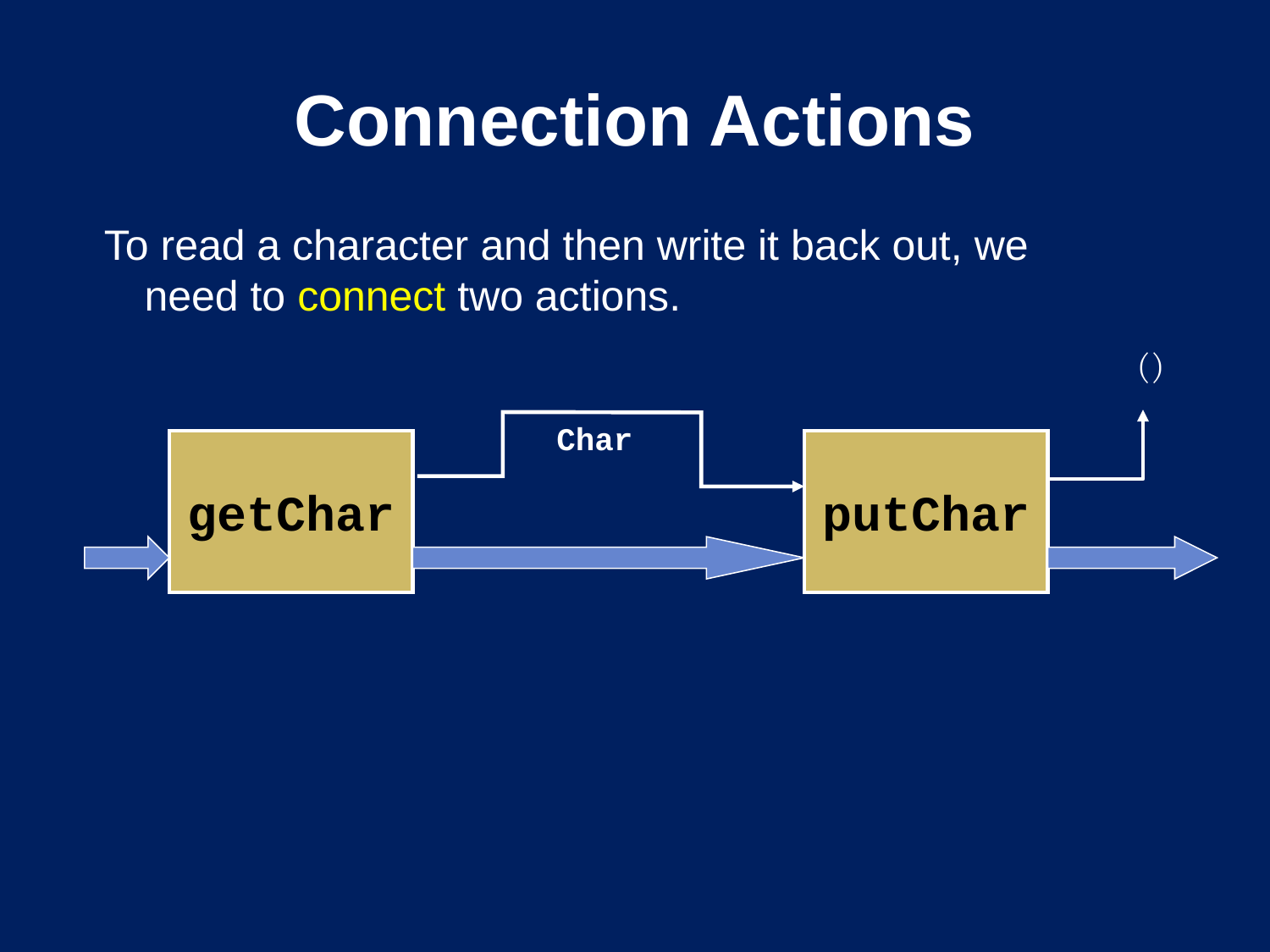

# Connection Actions
To read a character and then write it back out, we need to connect two actions.
()

Char
getChar
putChar